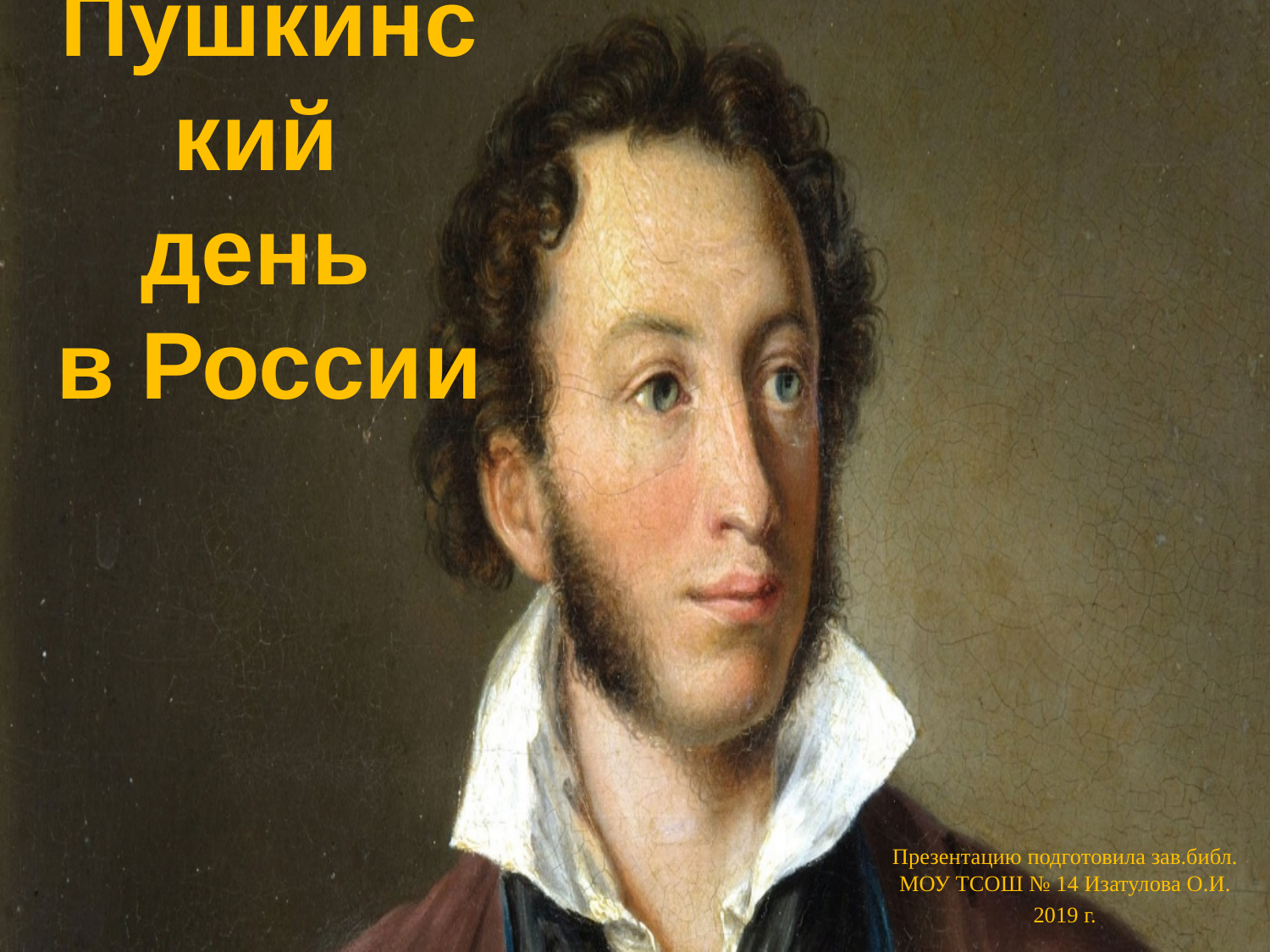

# Пушкинский день в России
Презентацию подготовила зав.библ. МОУ ТСОШ № 14 Изатулова О.И.
2019 г.